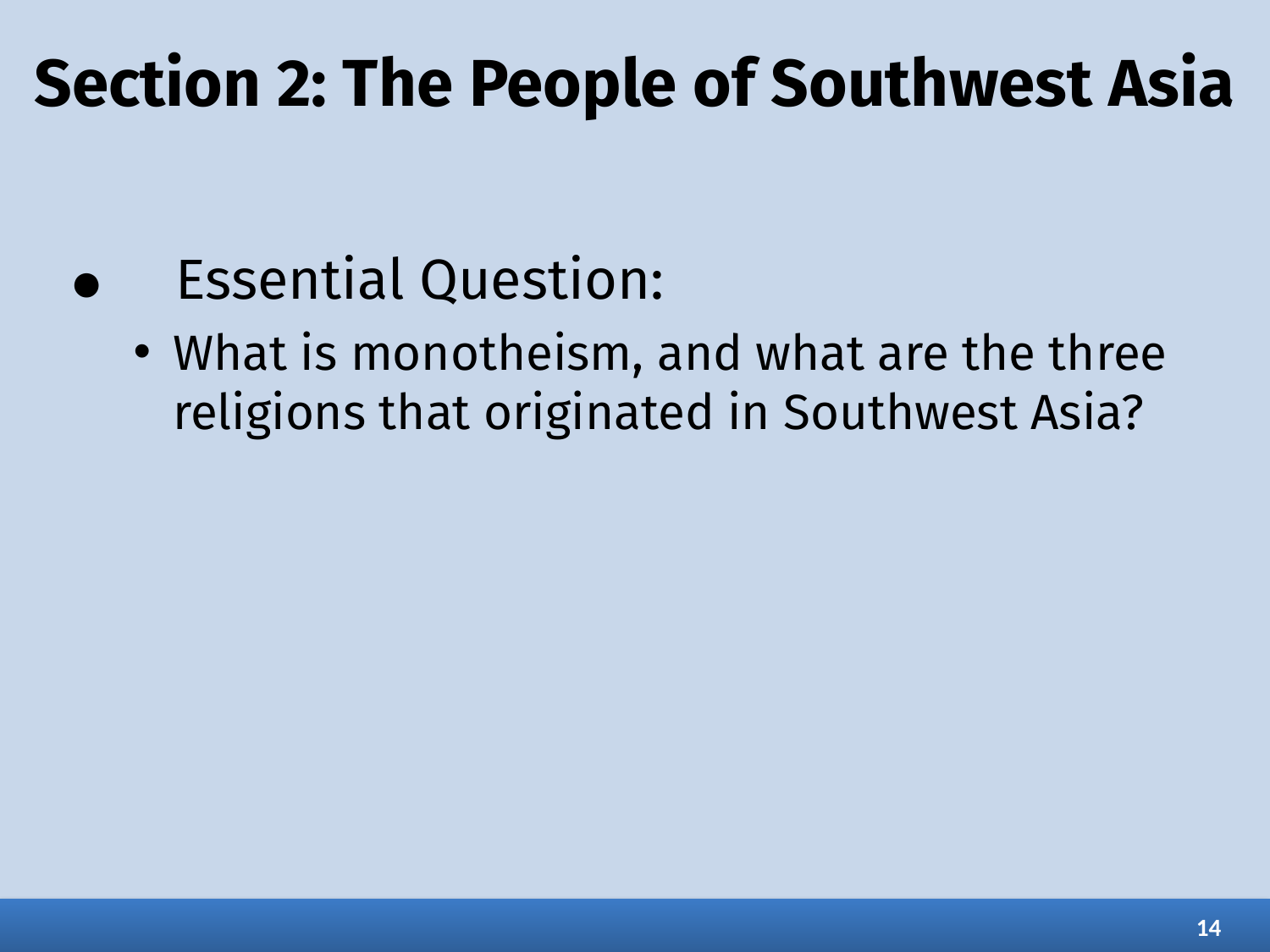

# Section 2: The People of Southwest Asia
Essential Question:
What is monotheism, and what are the three religions that originated in Southwest Asia?
14